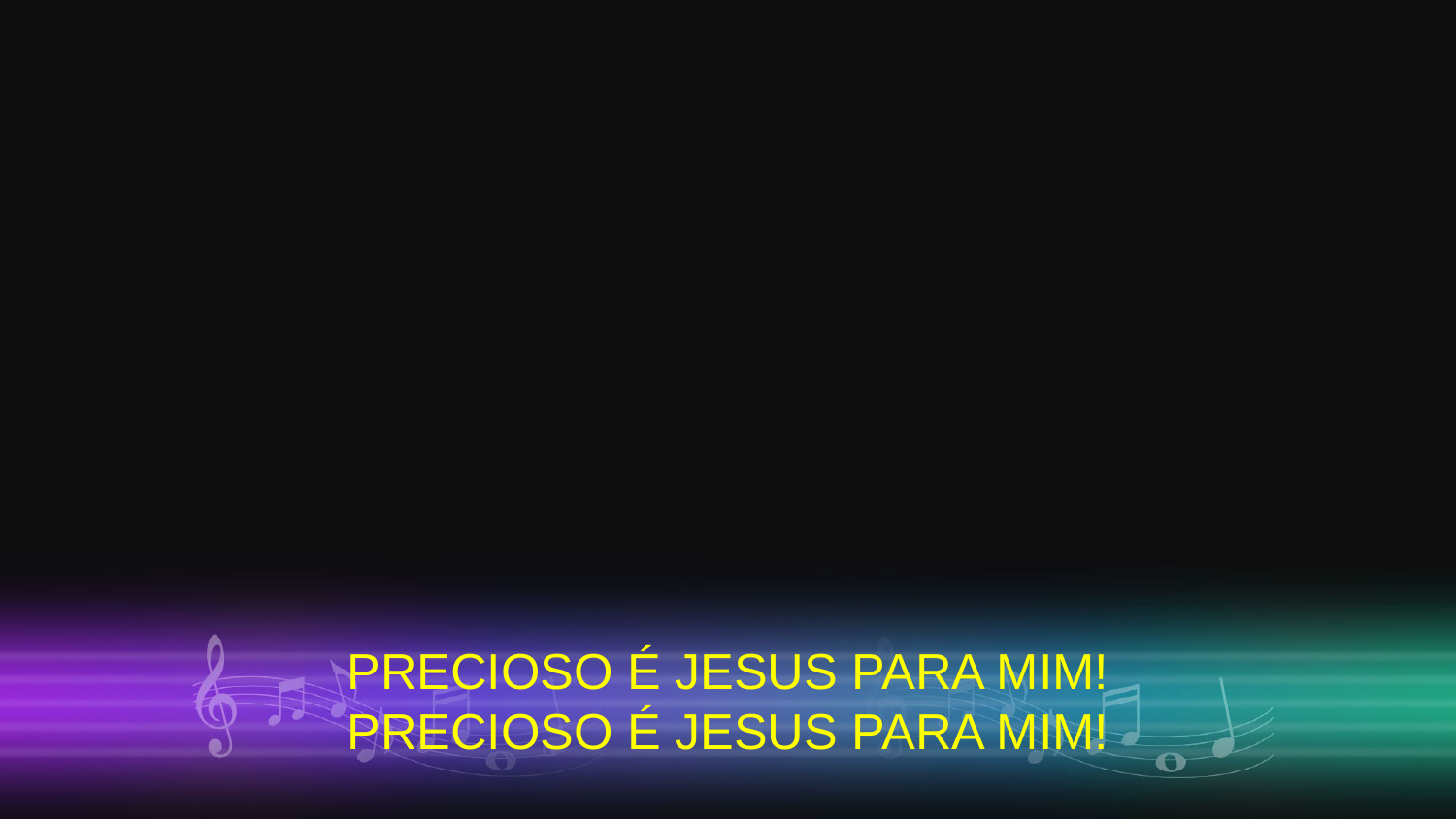

PRECIOSO É JESUS PARA MIM!
PRECIOSO É JESUS PARA MIM!